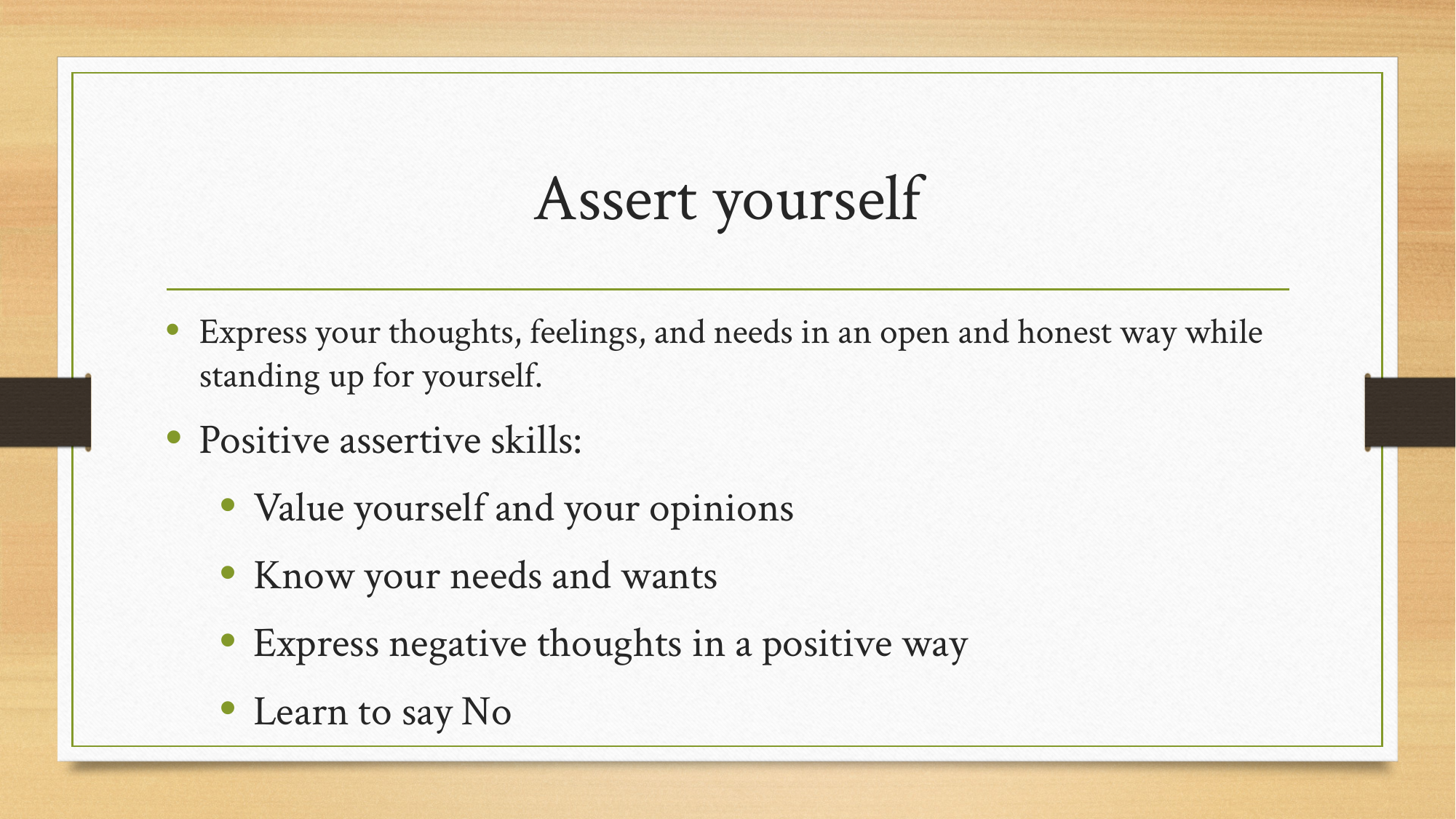

# Assert yourself
Express your thoughts, feelings, and needs in an open and honest way while standing up for yourself.
Positive assertive skills:
Value yourself and your opinions
Know your needs and wants
Express negative thoughts in a positive way
Learn to say No